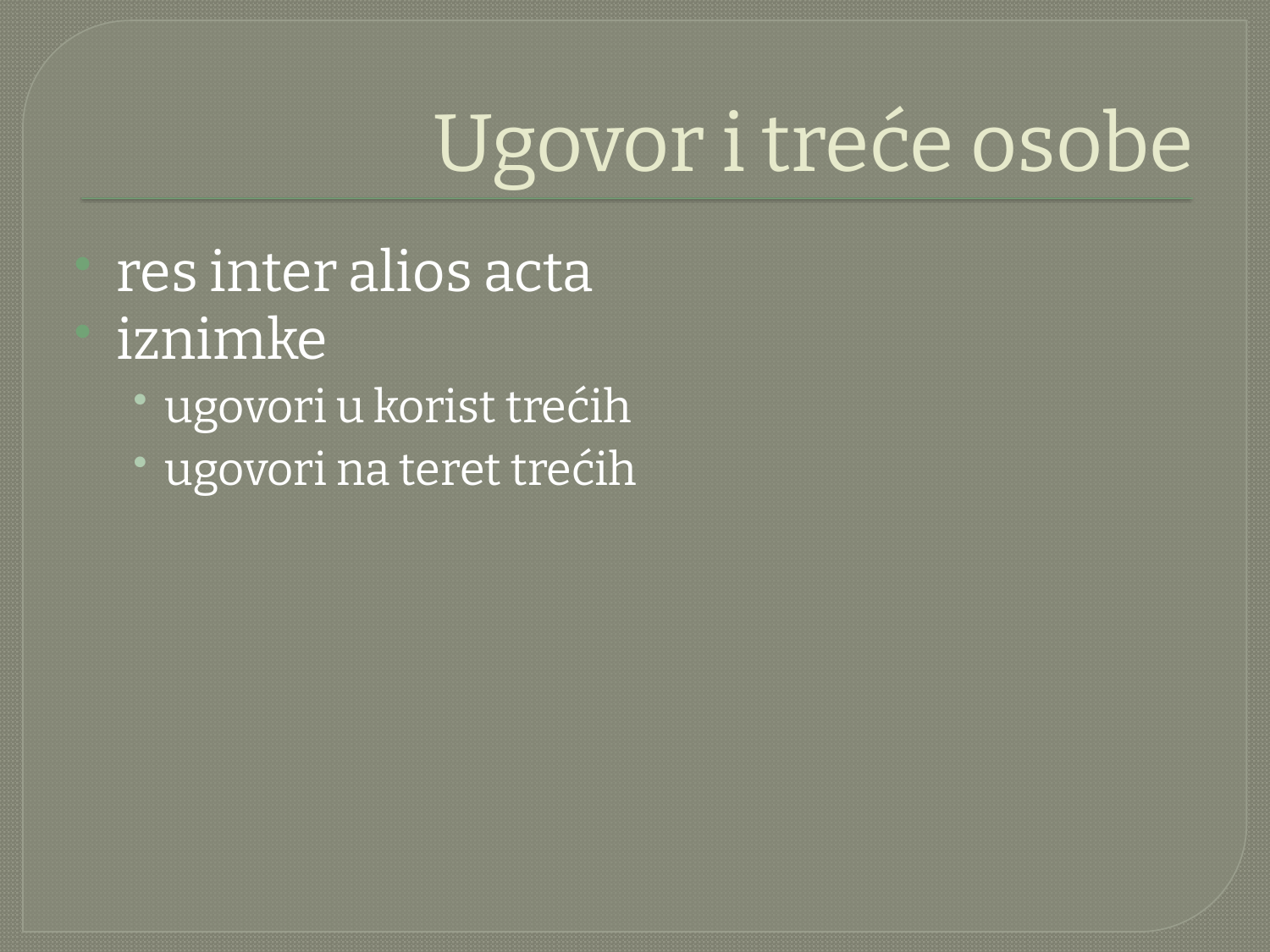

# Ugovor i treće osobe
res inter alios acta
iznimke
ugovori u korist trećih
ugovori na teret trećih